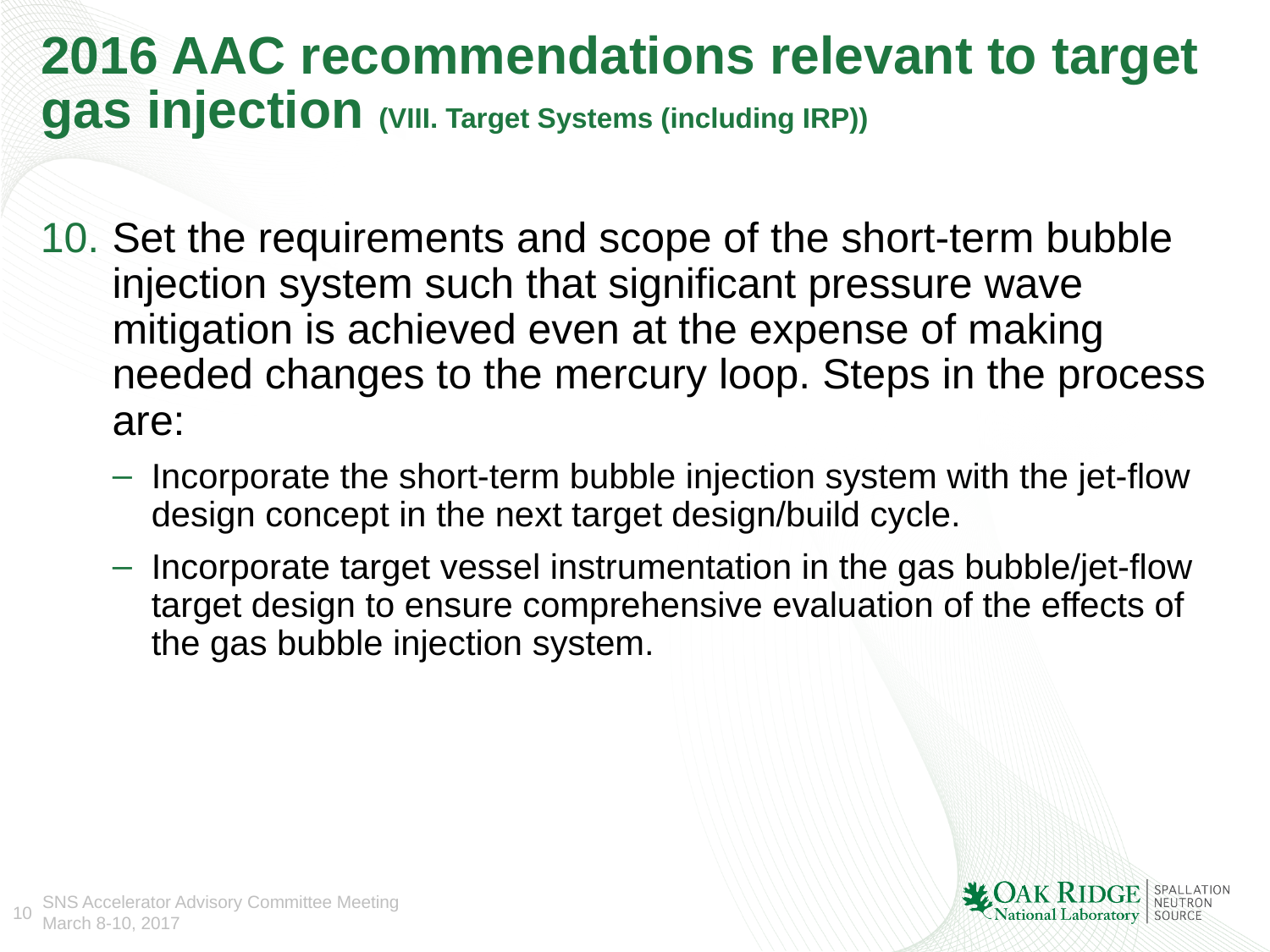

# 2016 AAC recommendations relevant to target gas injection (VIII. Target Systems (including IRP))
Set the requirements and scope of the short-term bubble injection system such that significant pressure wave mitigation is achieved even at the expense of making needed changes to the mercury loop. Steps in the process are:
Incorporate the short-term bubble injection system with the jet-flow design concept in the next target design/build cycle.
Incorporate target vessel instrumentation in the gas bubble/jet-flow target design to ensure comprehensive evaluation of the effects of the gas bubble injection system.